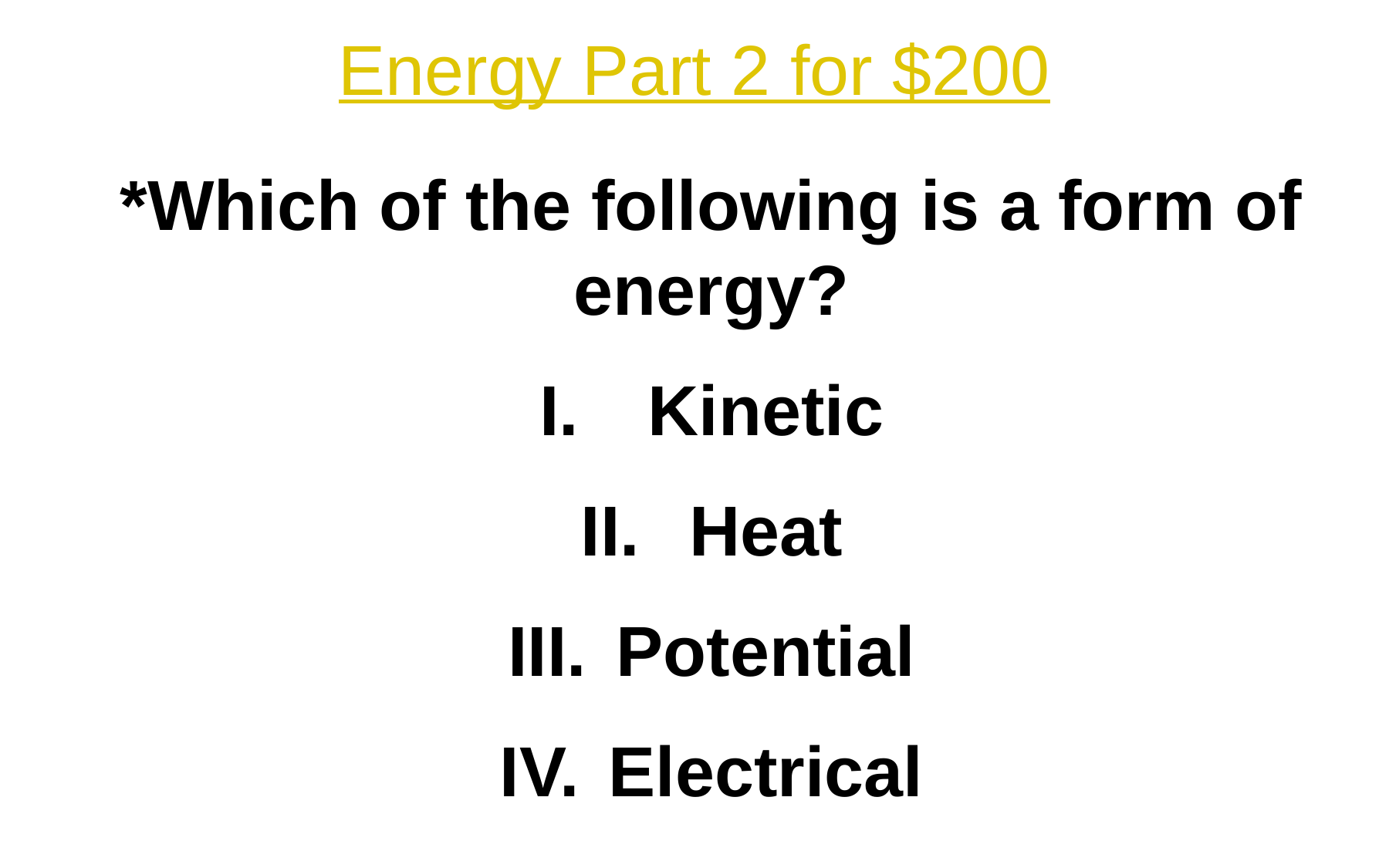

Energy Part 2 for $200
*Which of the following is a form of energy?
Kinetic
Heat
Potential
Electrical